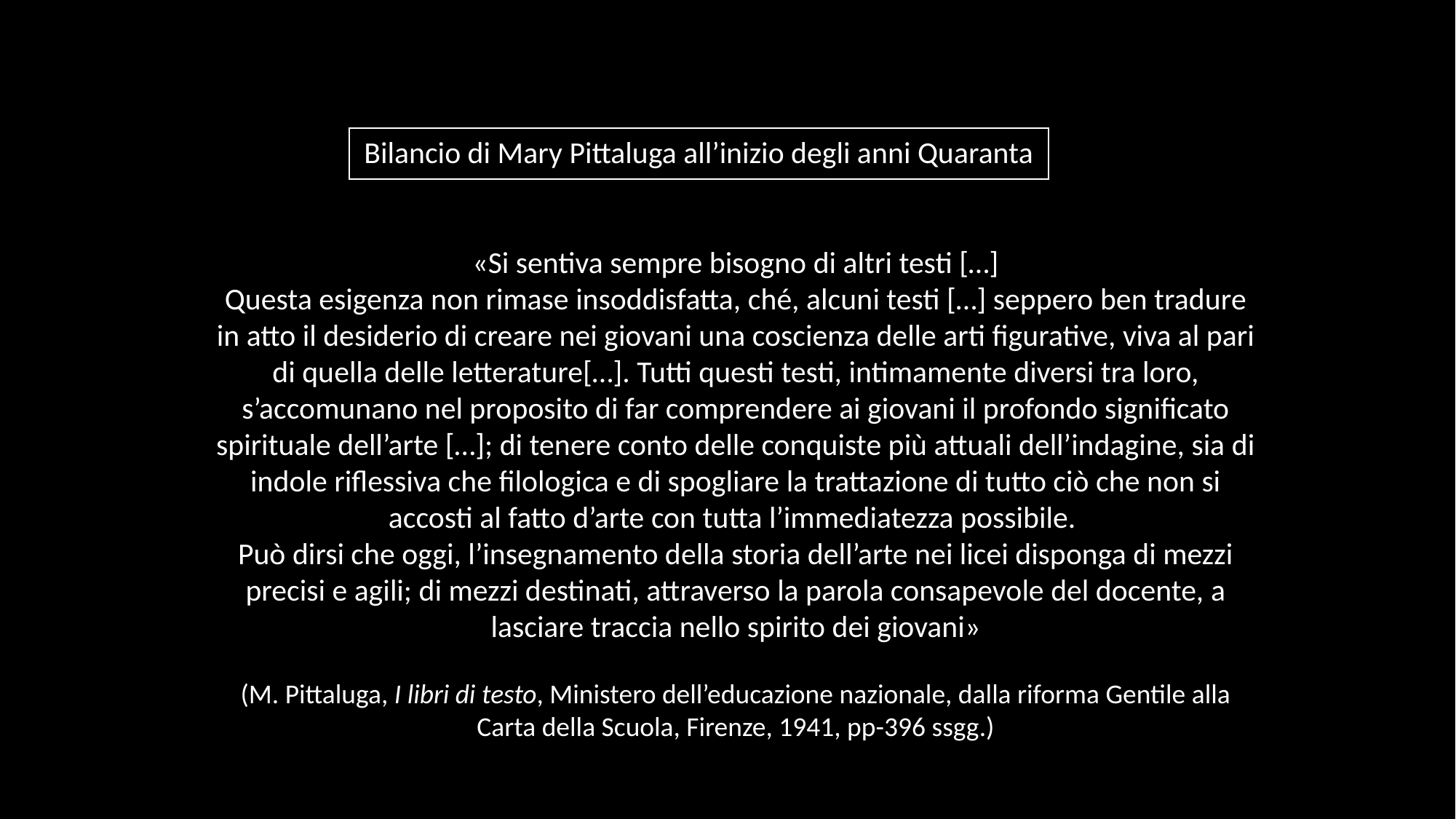

Bilancio di Mary Pittaluga all’inizio degli anni Quaranta

«Si sentiva sempre bisogno di altri testi […]
Questa esigenza non rimase insoddisfatta, ché, alcuni testi […] seppero ben tradure in atto il desiderio di creare nei giovani una coscienza delle arti figurative, viva al pari di quella delle letterature[…]. Tutti questi testi, intimamente diversi tra loro, s’accomunano nel proposito di far comprendere ai giovani il profondo significato spirituale dell’arte […]; di tenere conto delle conquiste più attuali dell’indagine, sia di indole riflessiva che filologica e di spogliare la trattazione di tutto ciò che non si accosti al fatto d’arte con tutta l’immediatezza possibile.
Può dirsi che oggi, l’insegnamento della storia dell’arte nei licei disponga di mezzi precisi e agili; di mezzi destinati, attraverso la parola consapevole del docente, a lasciare traccia nello spirito dei giovani»

(M. Pittaluga, I libri di testo, Ministero dell’educazione nazionale, dalla riforma Gentile alla Carta della Scuola, Firenze, 1941, pp-396 ssgg.)